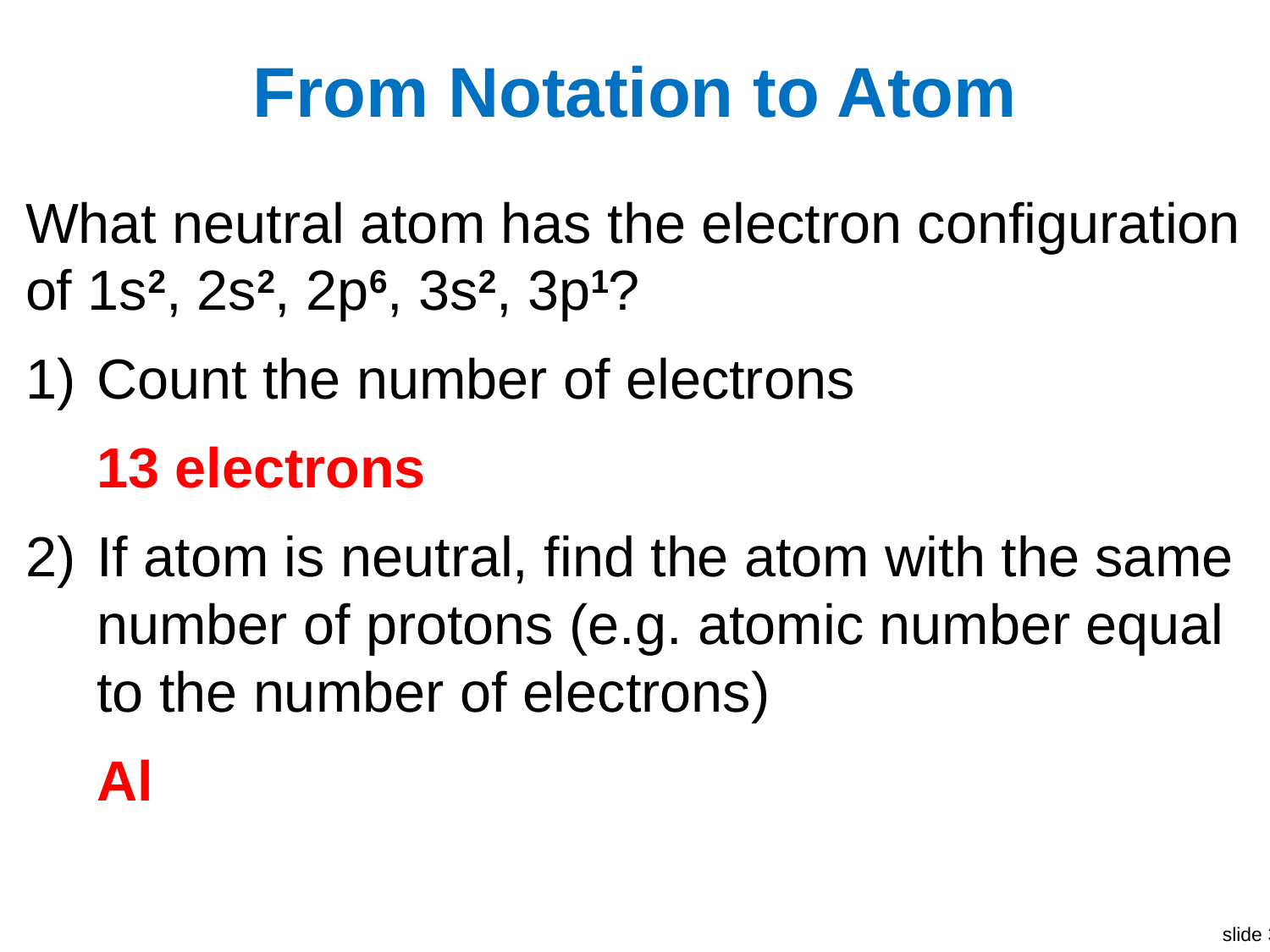

# From Notation to Atom
What neutral atom has the electron configuration of 1s2, 2s2, 2p6, 3s2, 3p1?
Count the number of electrons
13 electrons
If atom is neutral, find the atom with the same number of protons (e.g. atomic number equal to the number of electrons)
Al